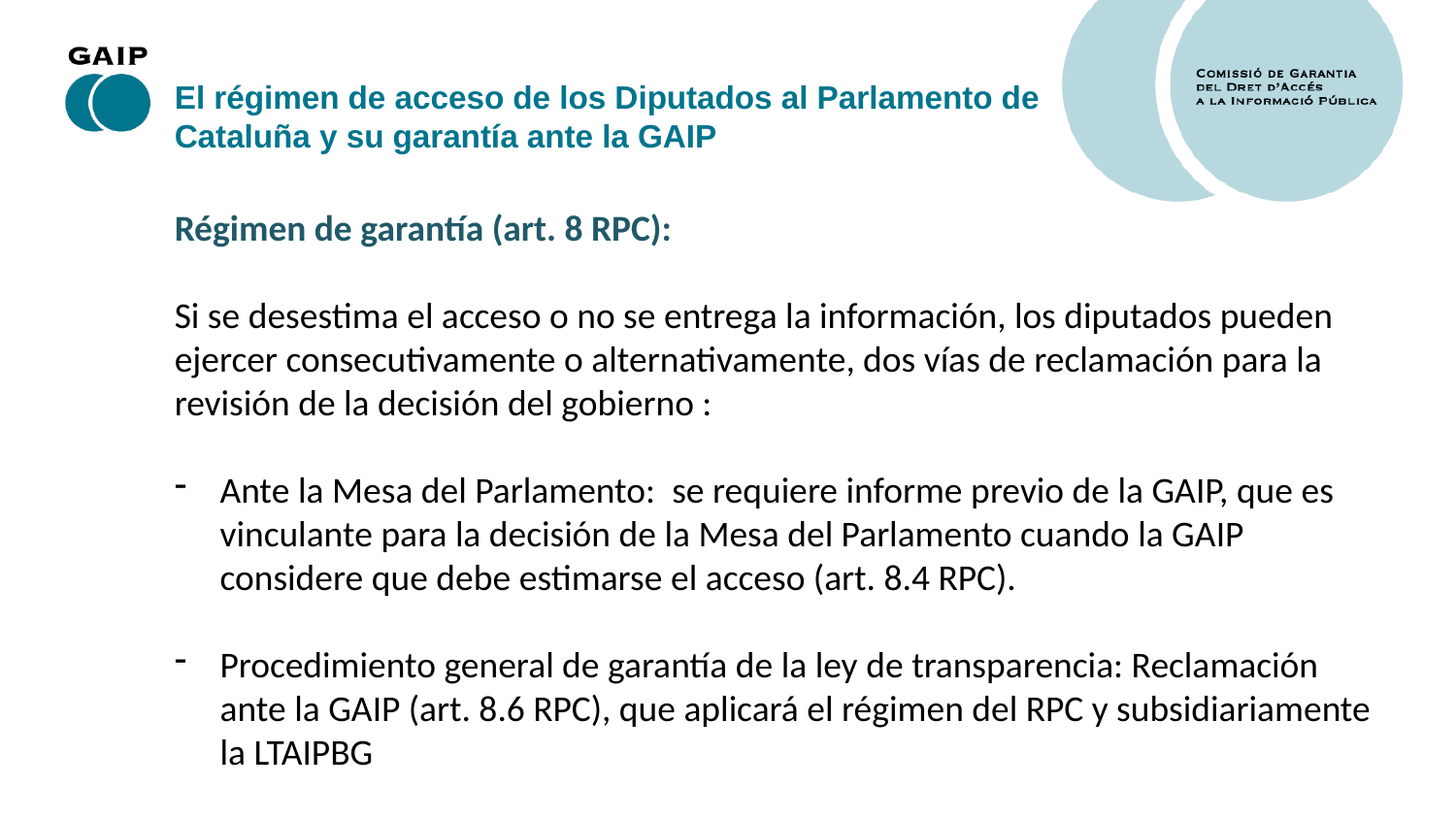

El régimen de acceso de los Diputados al Parlamento de Cataluña y su garantía ante la GAIP

Régimen de garantía (art. 8 RPC):

Si se desestima el acceso o no se entrega la información, los diputados pueden ejercer consecutivamente o alternativamente, dos vías de reclamación para la revisión de la decisión del gobierno :

Ante la Mesa del Parlamento:  se requiere informe previo de la GAIP, que es vinculante para la decisión de la Mesa del Parlamento cuando la GAIP considere que debe estimarse el acceso (art. 8.4 RPC).

Procedimiento general de garantía de la ley de transparencia: Reclamación ante la GAIP (art. 8.6 RPC), que aplicará el régimen del RPC y subsidiariamente la LTAIPBG